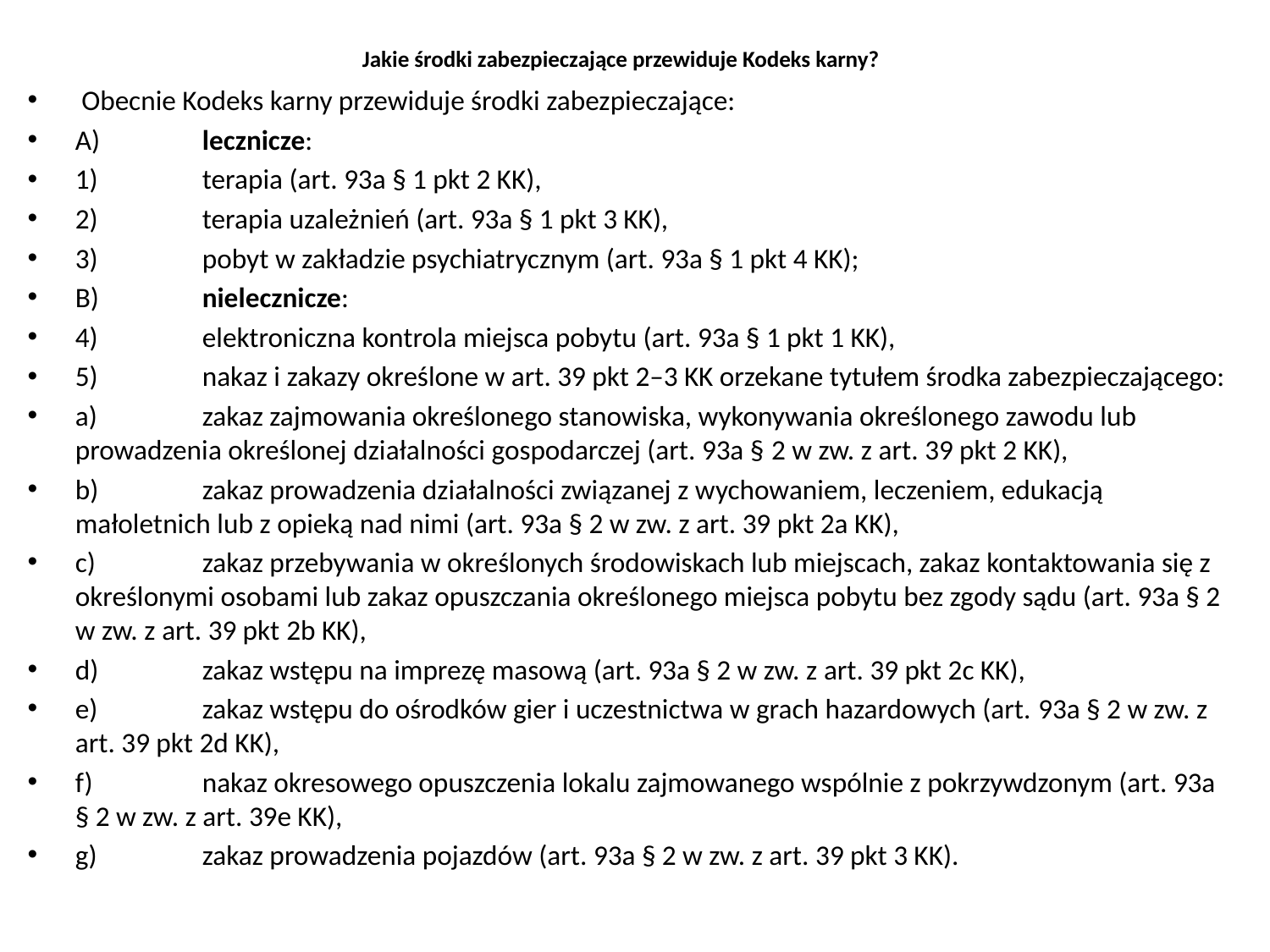

# Jakie środki zabezpieczające przewiduje Kodeks karny?
 Obecnie Kodeks karny przewiduje środki zabezpieczające:
A)	lecznicze:
1)	terapia (art. 93a § 1 pkt 2 KK),
2)	terapia uzależnień (art. 93a § 1 pkt 3 KK),
3)	pobyt w zakładzie psychiatrycznym (art. 93a § 1 pkt 4 KK);
B)	nielecznicze:
4)	elektroniczna kontrola miejsca pobytu (art. 93a § 1 pkt 1 KK),
5)	nakaz i zakazy określone w art. 39 pkt 2–3 KK orzekane tytułem środka zabezpieczającego:
a)	zakaz zajmowania określonego stanowiska, wykonywania określonego zawodu lub prowadzenia określonej działalności gospodarczej (art. 93a § 2 w zw. z art. 39 pkt 2 KK),
b)	zakaz prowadzenia działalności związanej z wychowaniem, leczeniem, edukacją małoletnich lub z opieką nad nimi (art. 93a § 2 w zw. z art. 39 pkt 2a KK),
c)	zakaz przebywania w określonych środowiskach lub miejscach, zakaz kontaktowania się z określonymi osobami lub zakaz opuszczania określonego miejsca pobytu bez zgody sądu (art. 93a § 2 w zw. z art. 39 pkt 2b KK),
d)	zakaz wstępu na imprezę masową (art. 93a § 2 w zw. z art. 39 pkt 2c KK),
e)	zakaz wstępu do ośrodków gier i uczestnictwa w grach hazardowych (art. 93a § 2 w zw. z art. 39 pkt 2d KK),
f)	nakaz okresowego opuszczenia lokalu zajmowanego wspólnie z pokrzywdzonym (art. 93a § 2 w zw. z art. 39e KK),
g)	zakaz prowadzenia pojazdów (art. 93a § 2 w zw. z art. 39 pkt 3 KK).